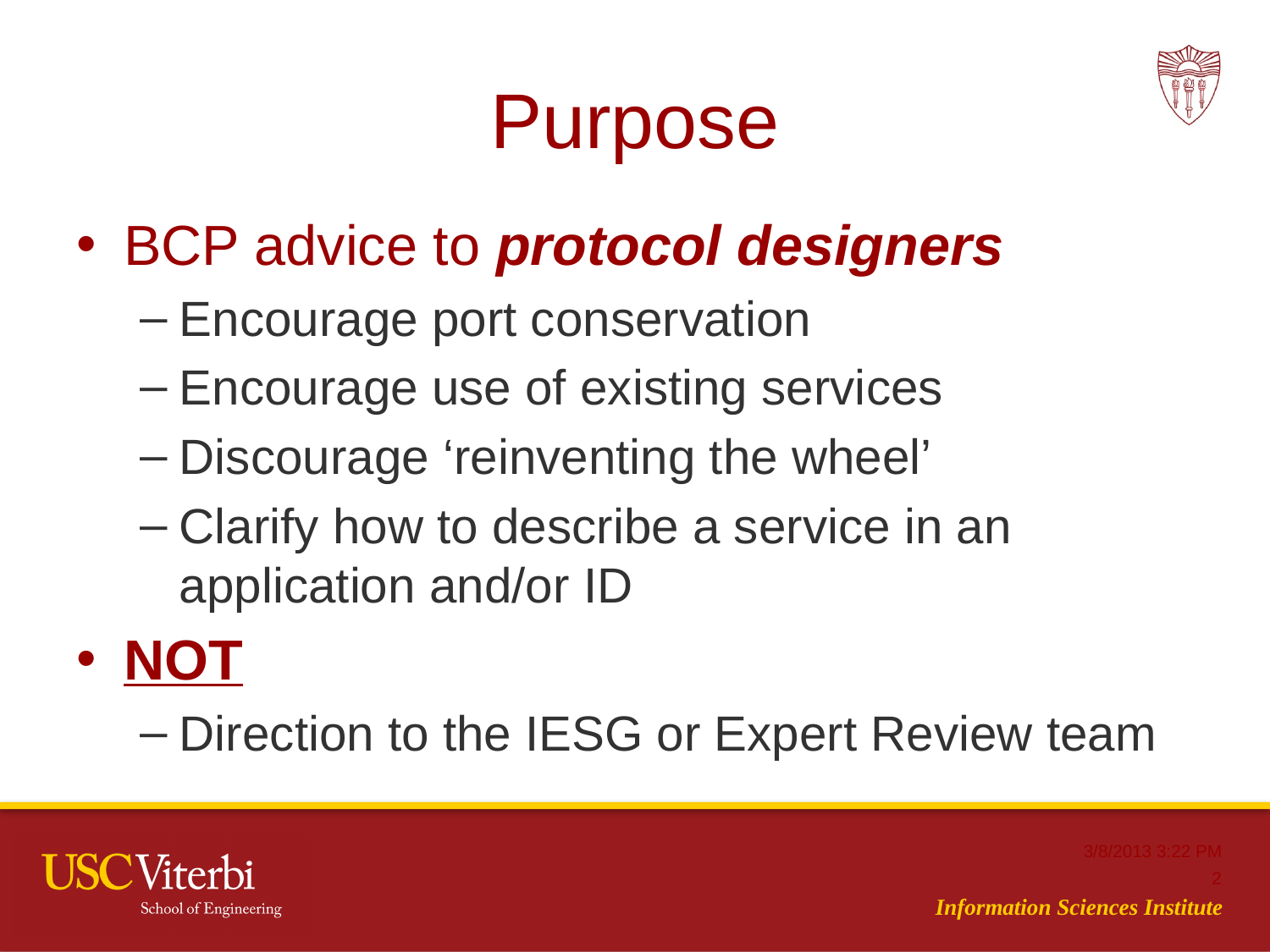

# Purpose
BCP advice to protocol designers
Encourage port conservation
Encourage use of existing services
Discourage ‘reinventing the wheel’
Clarify how to describe a service in an application and/or ID
NOT
Direction to the IESG or Expert Review team

3/8/2013 3:22 PM
2